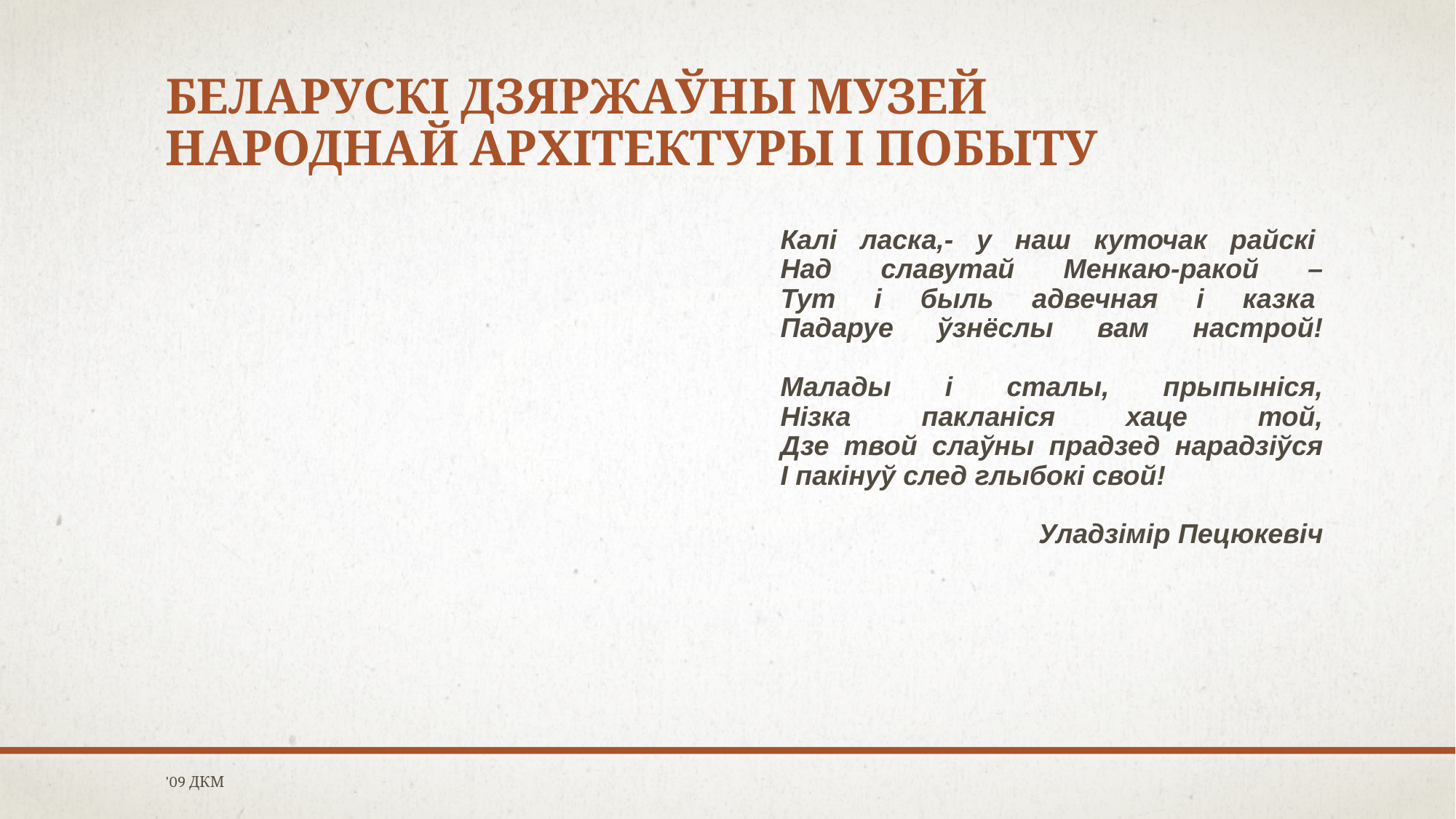

# Беларускі дзяржаўны Музей народнай архітектуры і побыту
Калі ласка,- у наш куточак райскі 
Над славутай Менкаю-ракой –
Тут і быль адвечная і казка 
Падаруе ўзнёслы вам настрой!
Малады і сталы, прыпыніся,
Нізка пакланіся хаце той,
Дзе твой слаўны прадзед нарадзіўся
І пакінуў след глыбокі свой!

Уладзімір Пецюкевіч

'09 ДКМ